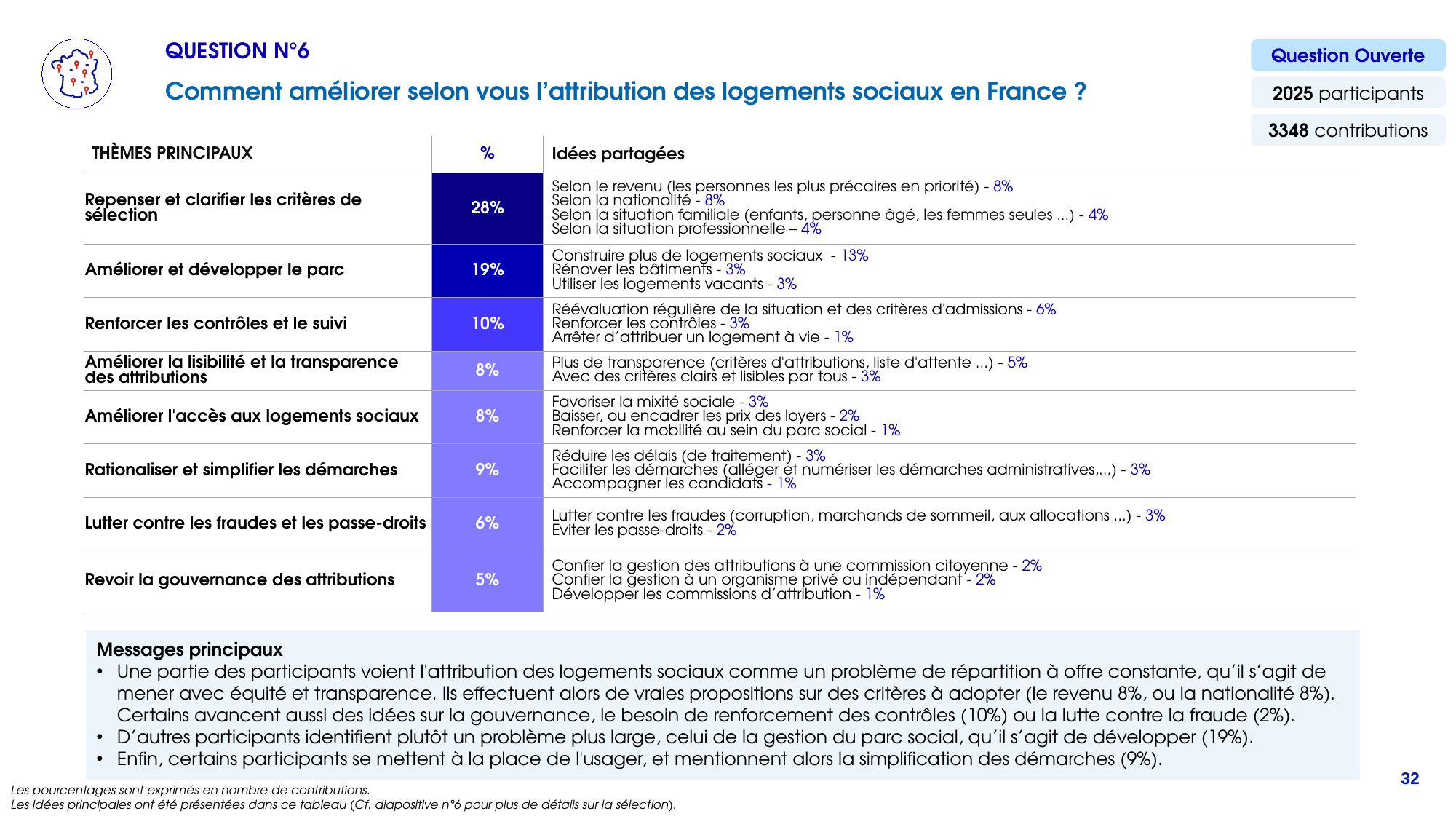

# QUESTION N°6
Question Ouverte
Comment améliorer selon vous l’attribution des logements sociaux en France ?
2025 participants
3348 contributions
| THÈMES PRINCIPAUX | % | Idées partagées |
| --- | --- | --- |
| Repenser et clarifier les critères de sélection | 28% | Selon le revenu (les personnes les plus précaires en priorité) - 8% Selon la nationalité - 8% Selon la situation familiale (enfants, personne âgé, les femmes seules ...) - 4% Selon la situation professionnelle – 4% |
| Améliorer et développer le parc | 19% | Construire plus de logements sociaux  - 13% Rénover les bâtiments - 3% Utiliser les logements vacants - 3% |
| Renforcer les contrôles et le suivi | 10% | Réévaluation régulière de la situation et des critères d'admissions - 6% Renforcer les contrôles - 3% Arrêter d’attribuer un logement à vie - 1% |
| Améliorer la lisibilité et la transparence des attributions | 8% | Plus de transparence (critères d'attributions, liste d'attente ...) - 5% Avec des critères clairs et lisibles par tous - 3% |
| Améliorer l'accès aux logements sociaux | 8% | Favoriser la mixité sociale - 3% Baisser, ou encadrer les prix des loyers - 2% Renforcer la mobilité au sein du parc social - 1% |
| Rationaliser et simplifier les démarches | 9% | Réduire les délais (de traitement) - 3% Faciliter les démarches (alléger et numériser les démarches administratives,...) - 3% Accompagner les candidats - 1% |
| Lutter contre les fraudes et les passe-droits | 6% | Lutter contre les fraudes (corruption, marchands de sommeil, aux allocations ...) - 3% Eviter les passe-droits - 2% |
| Revoir la gouvernance des attributions | 5% | Confier la gestion des attributions à une commission citoyenne - 2% Confier la gestion à un organisme privé ou indépendant - 2% Développer les commissions d’attribution - 1% |

Messages principaux
Une partie des participants voient l'attribution des logements sociaux comme un problème de répartition à offre constante, qu’il s’agit de mener avec équité et transparence. Ils effectuent alors de vraies propositions sur des critères à adopter (le revenu 8%, ou la nationalité 8%). Certains avancent aussi des idées sur la gouvernance, le besoin de renforcement des contrôles (10%) ou la lutte contre la fraude (2%).
D’autres participants identifient plutôt un problème plus large, celui de la gestion du parc social, qu’il s’agit de développer (19%).
Enfin, certains participants se mettent à la place de l'usager, et mentionnent alors la simplification des démarches (9%).
32
Les pourcentages sont exprimés en nombre de contributions.
Les idées principales ont été présentées dans ce tableau (Cf. diapositive n°6 pour plus de détails sur la sélection).